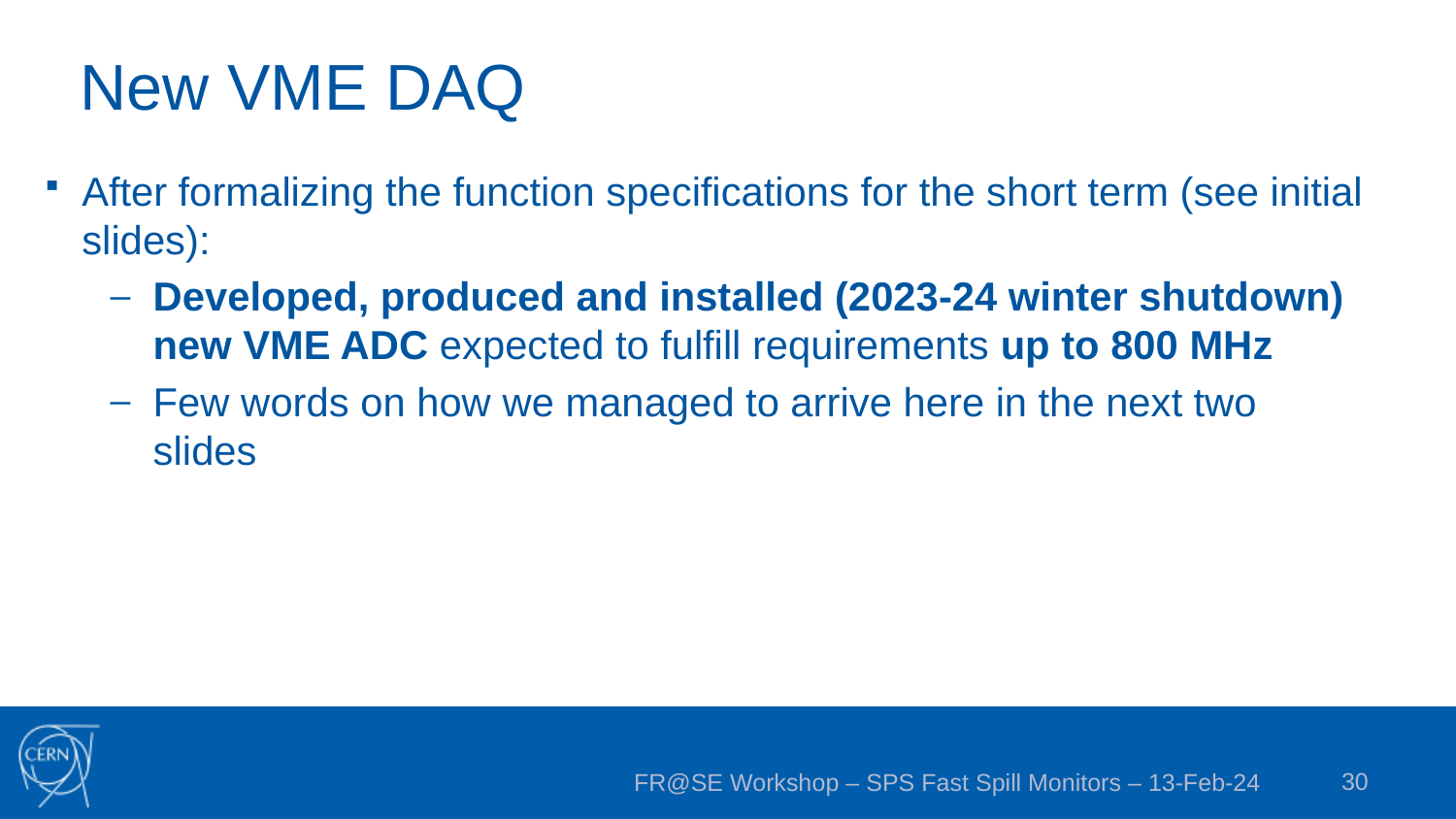

# New VME DAQ
After formalizing the function specifications for the short term (see initial slides):
Developed, produced and installed (2023-24 winter shutdown) new VME ADC expected to fulfill requirements up to 800 MHz
Few words on how we managed to arrive here in the next two slides
30
FR@SE Workshop – SPS Fast Spill Monitors – 13-Feb-24